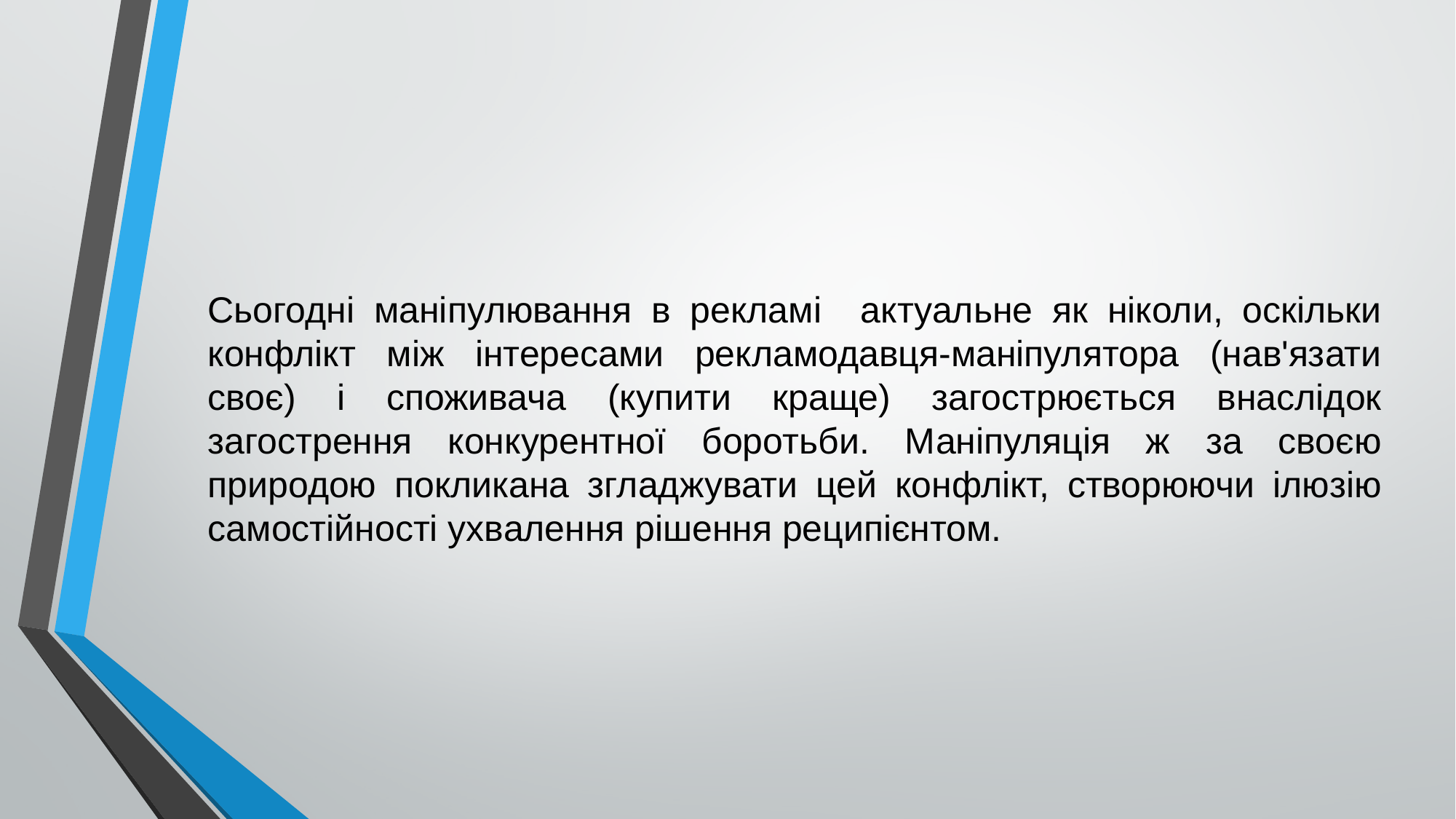

Сьогодні маніпулювання в рекламі  актуальне як ніколи, оскільки конфлікт між інтересами рекламодавця-маніпулятора (нав'язати своє) і споживача (купити краще) загострюється внаслідок загострення конкурентної боротьби. Маніпуляція ж за своєю природою покликана згладжувати цей конфлікт, створюючи ілюзію самостійності ухвалення рішення реципієнтом.